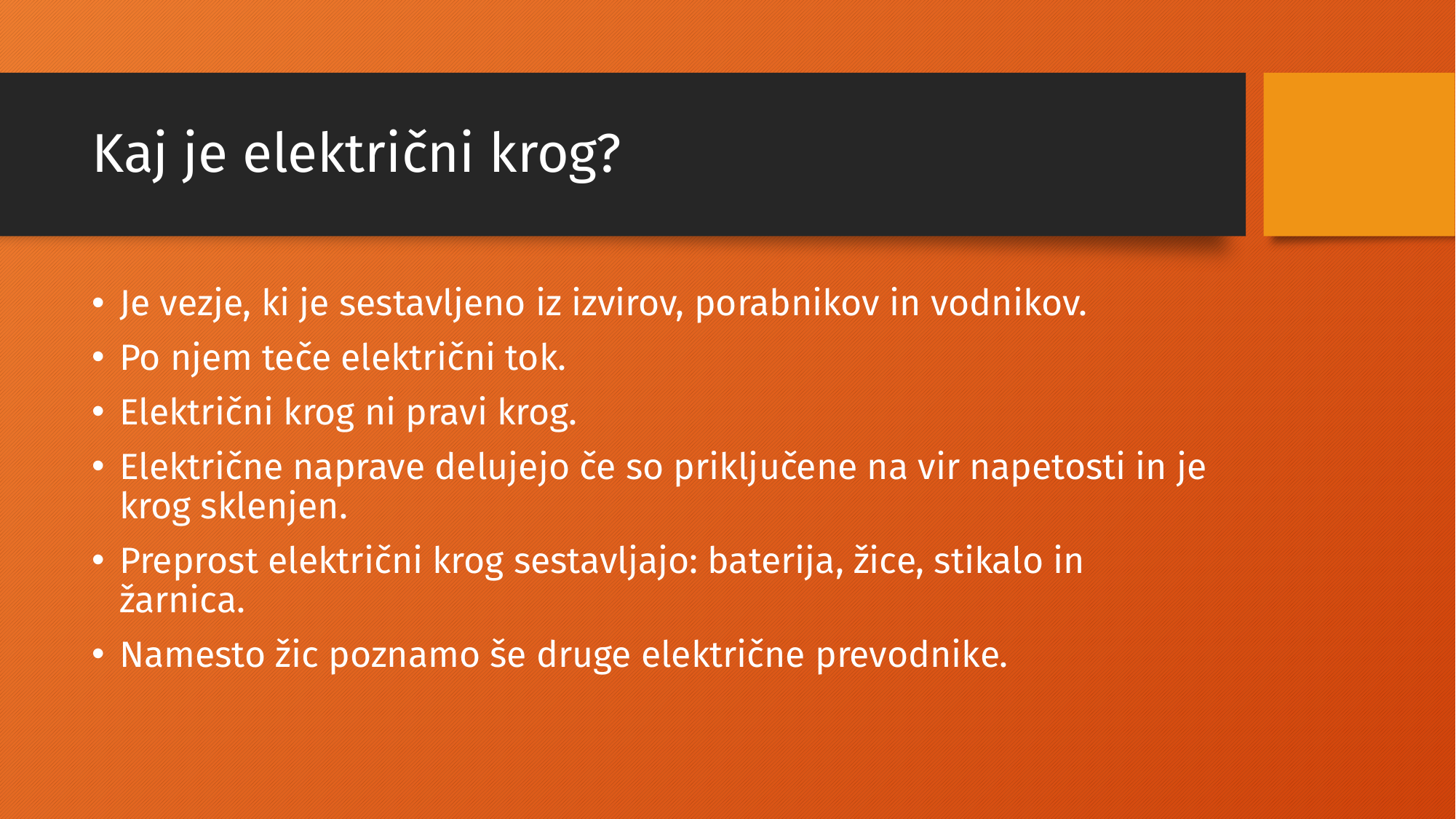

# Kaj je električni krog?
Je vezje, ki je sestavljeno iz izvirov, porabnikov in vodnikov.
Po njem teče električni tok.
Električni krog ni pravi krog.
Električne naprave delujejo če so priključene na vir napetosti in je krog sklenjen.
Preprost električni krog sestavljajo: baterija, žice, stikalo in žarnica.
Namesto žic poznamo še druge električne prevodnike.